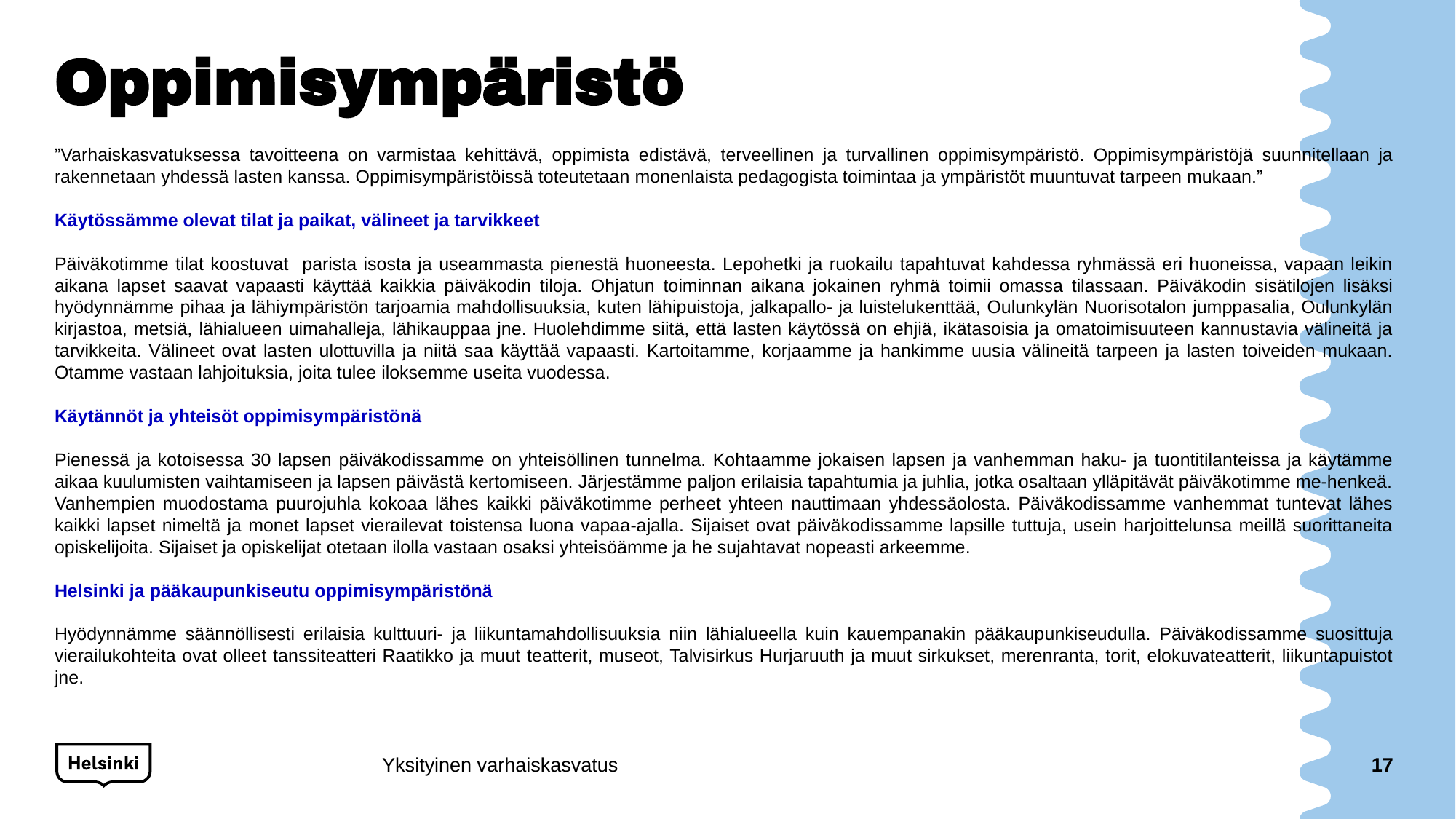

# Oppimisympäristö
”Varhaiskasvatuksessa tavoitteena on varmistaa kehittävä, oppimista edistävä, terveellinen ja turvallinen oppimisympäristö. Oppimisympäristöjä suunnitellaan ja rakennetaan yhdessä lasten kanssa. Oppimisympäristöissä toteutetaan monenlaista pedagogista toimintaa ja ympäristöt muuntuvat tarpeen mukaan.”

Käytössämme olevat tilat ja paikat, välineet ja tarvikkeet

Päiväkotimme tilat koostuvat  parista isosta ja useammasta pienestä huoneesta. Lepohetki ja ruokailu tapahtuvat kahdessa ryhmässä eri huoneissa, vapaan leikin aikana lapset saavat vapaasti käyttää kaikkia päiväkodin tiloja. Ohjatun toiminnan aikana jokainen ryhmä toimii omassa tilassaan. Päiväkodin sisätilojen lisäksi hyödynnämme pihaa ja lähiympäristön tarjoamia mahdollisuuksia, kuten lähipuistoja, jalkapallo- ja luistelukenttää, Oulunkylän Nuorisotalon jumppasalia, Oulunkylän kirjastoa, metsiä, lähialueen uimahalleja, lähikauppaa jne. Huolehdimme siitä, että lasten käytössä on ehjiä, ikätasoisia ja omatoimisuuteen kannustavia välineitä ja tarvikkeita. Välineet ovat lasten ulottuvilla ja niitä saa käyttää vapaasti. Kartoitamme, korjaamme ja hankimme uusia välineitä tarpeen ja lasten toiveiden mukaan. Otamme vastaan lahjoituksia, joita tulee iloksemme useita vuodessa.

Käytännöt ja yhteisöt oppimisympäristönä

Pienessä ja kotoisessa 30 lapsen päiväkodissamme on yhteisöllinen tunnelma. Kohtaamme jokaisen lapsen ja vanhemman haku- ja tuontitilanteissa ja käytämme aikaa kuulumisten vaihtamiseen ja lapsen päivästä kertomiseen. Järjestämme paljon erilaisia tapahtumia ja juhlia, jotka osaltaan ylläpitävät päiväkotimme me-henkeä. Vanhempien muodostama puurojuhla kokoaa lähes kaikki päiväkotimme perheet yhteen nauttimaan yhdessäolosta. Päiväkodissamme vanhemmat tuntevat lähes kaikki lapset nimeltä ja monet lapset vierailevat toistensa luona vapaa-ajalla. Sijaiset ovat päiväkodissamme lapsille tuttuja, usein harjoittelunsa meillä suorittaneita opiskelijoita. Sijaiset ja opiskelijat otetaan ilolla vastaan osaksi yhteisöämme ja he sujahtavat nopeasti arkeemme.

Helsinki ja pääkaupunkiseutu oppimisympäristönä

Hyödynnämme säännöllisesti erilaisia kulttuuri- ja liikuntamahdollisuuksia niin lähialueella kuin kauempanakin pääkaupunkiseudulla. Päiväkodissamme suosittuja vierailukohteita ovat olleet tanssiteatteri Raatikko ja muut teatterit, museot, Talvisirkus Hurjaruuth ja muut sirkukset, merenranta, torit, elokuvateatterit, liikuntapuistot jne.

Yksityinen varhaiskasvatus
17